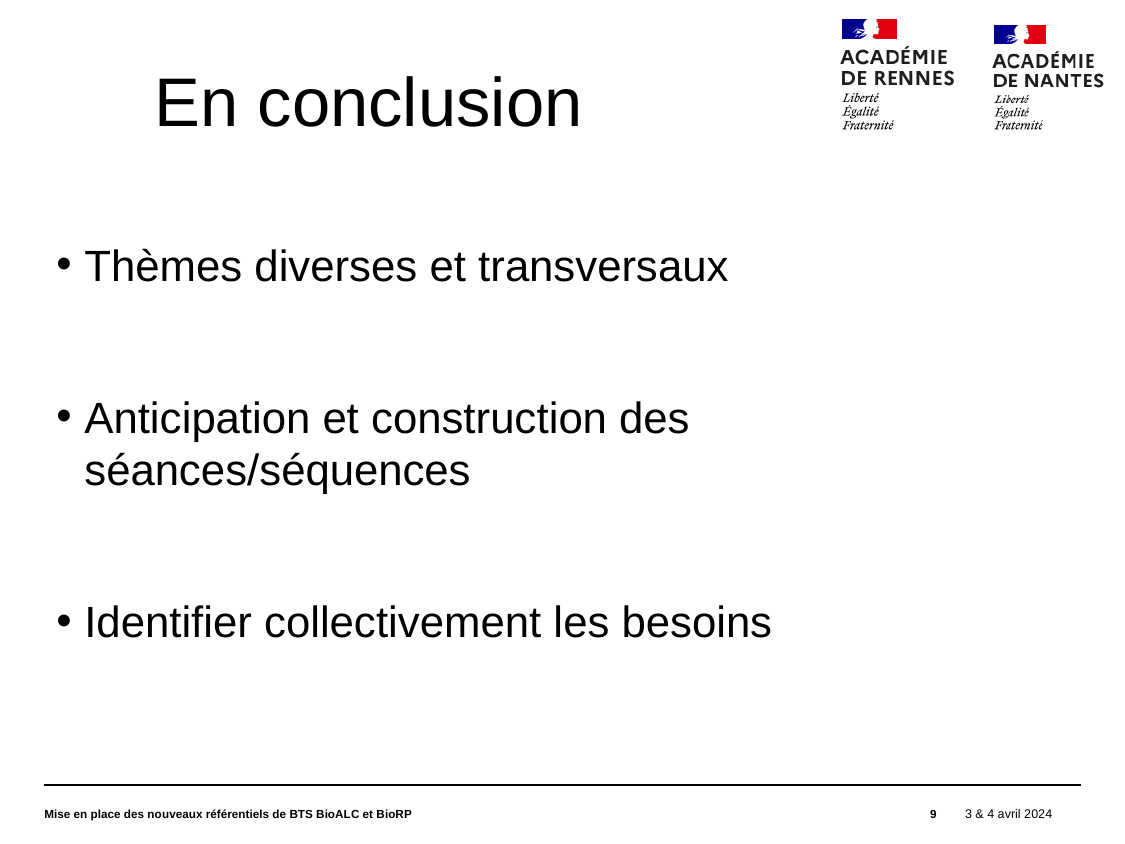

En conclusion
# Thèmes diverses et transversaux

Anticipation et construction des séances/séquences

Identifier collectivement les besoins
3 & 4 avril 2024
Mise en place des nouveaux référentiels de BTS BioALC et BioRP
9